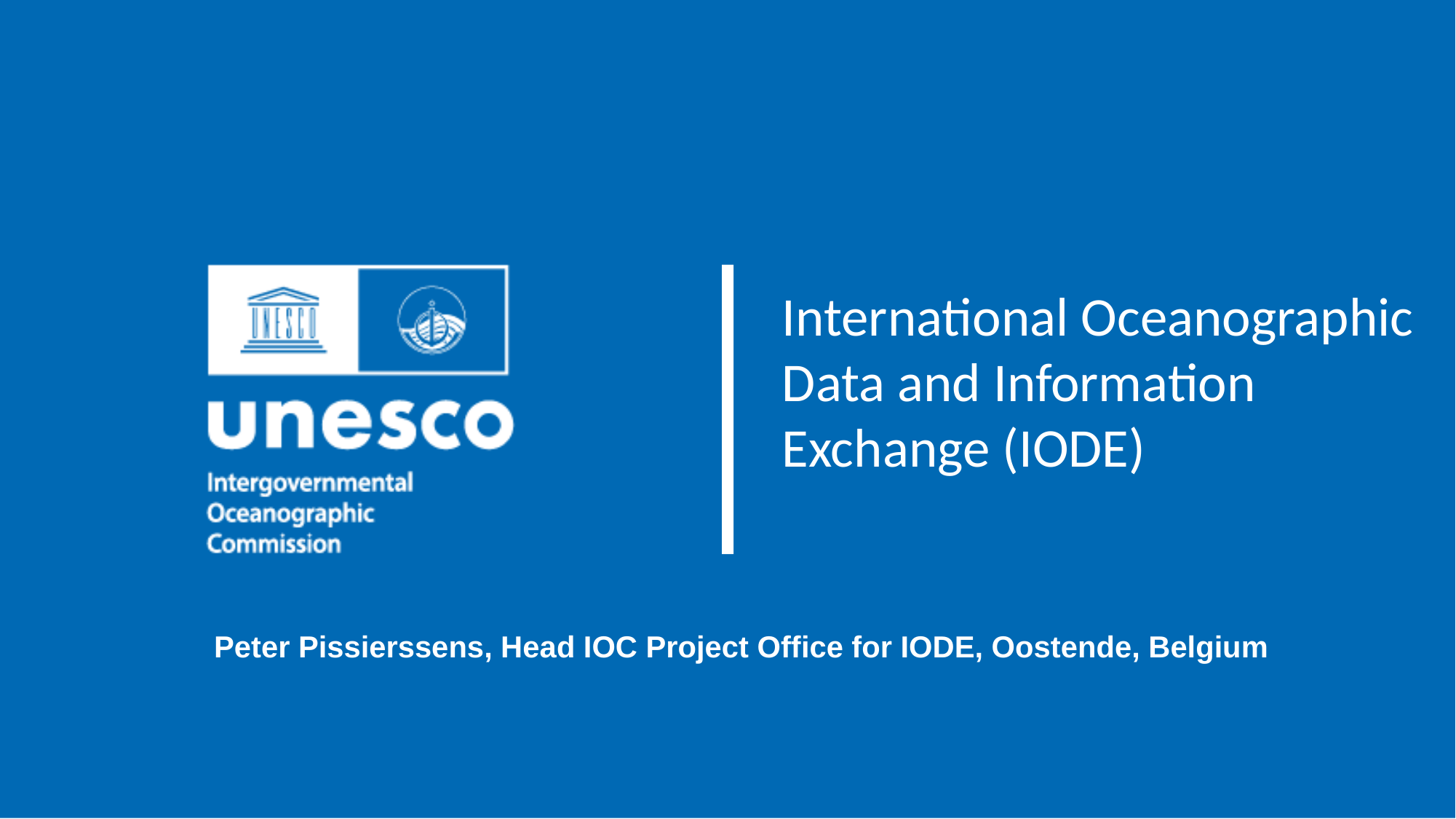

International Oceanographic
Data and Information
Exchange (IODE)
Peter Pissierssens, Head IOC Project Office for IODE, Oostende, Belgium